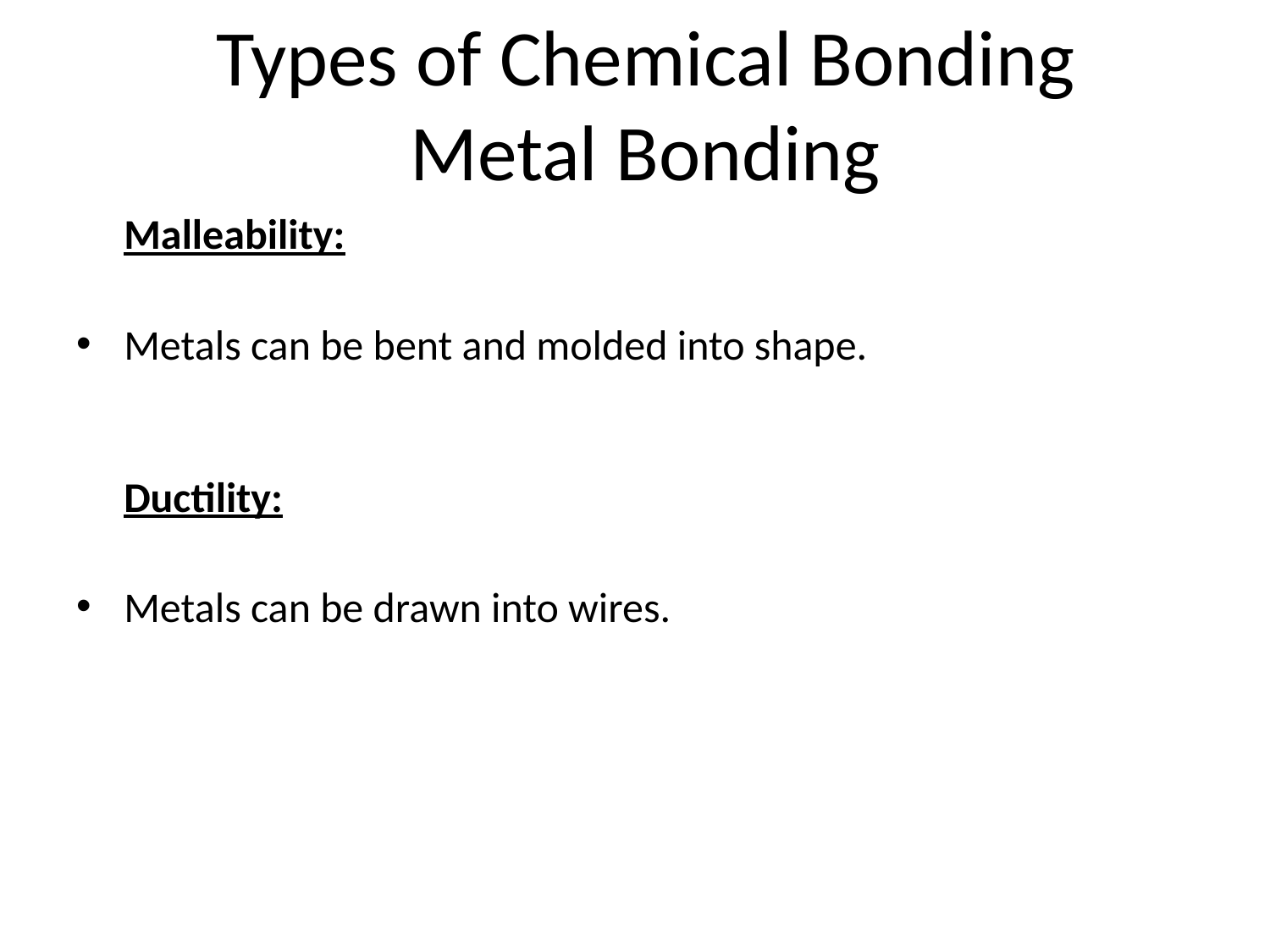

Types of Chemical Bonding
Metal Bonding
	Malleability:
Metals can be bent and molded into shape.
Ductility:
Metals can be drawn into wires.